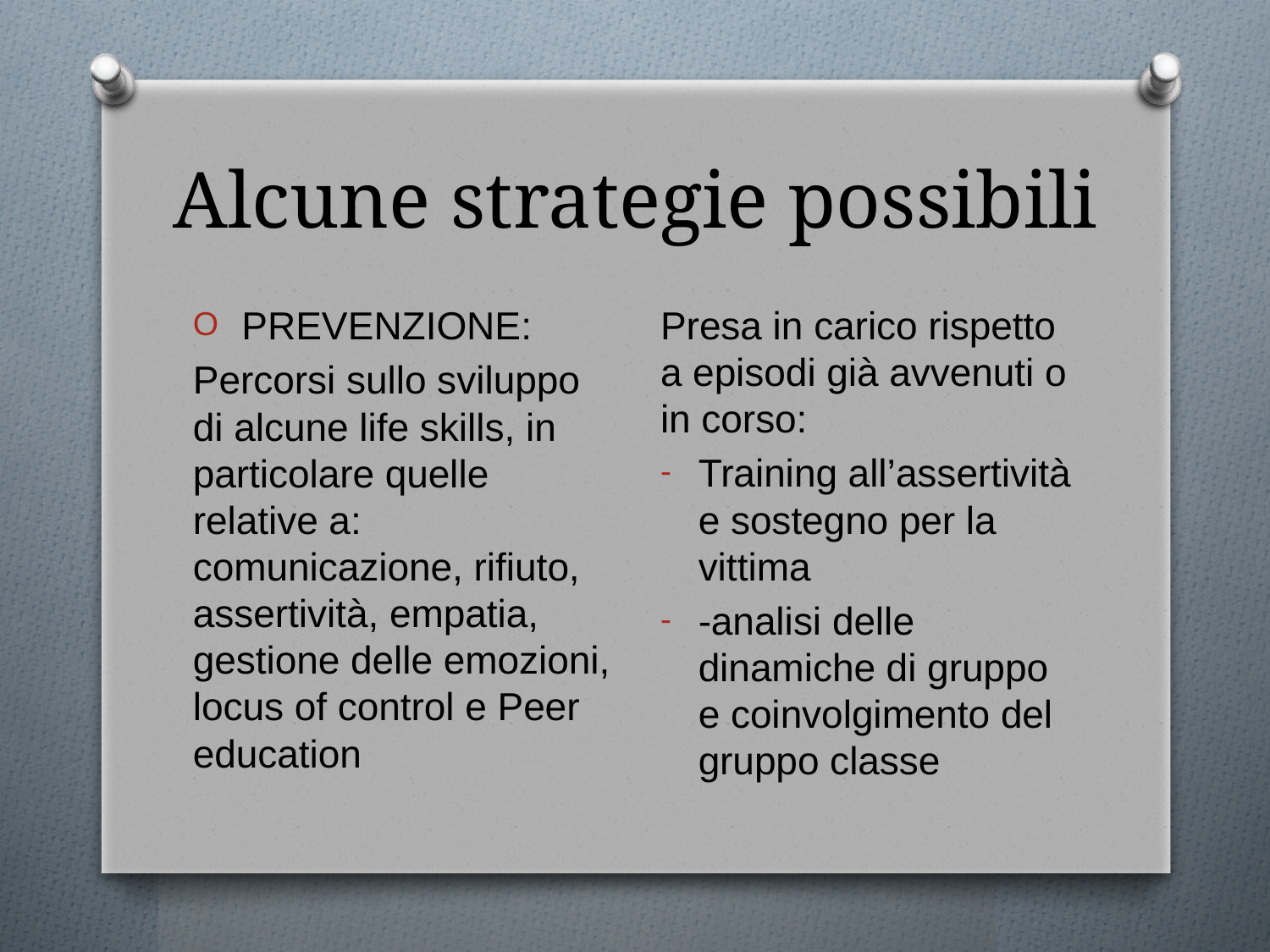

# Alcune strategie possibili
Presa in carico rispetto a episodi già avvenuti o in corso:
Training all’assertività e sostegno per la vittima
-analisi delle dinamiche di gruppo e coinvolgimento del gruppo classe

 PREVENZIONE:
Percorsi sullo sviluppo di alcune life skills, in particolare quelle relative a: comunicazione, rifiuto, assertività, empatia, gestione delle emozioni, locus of control e Peer education